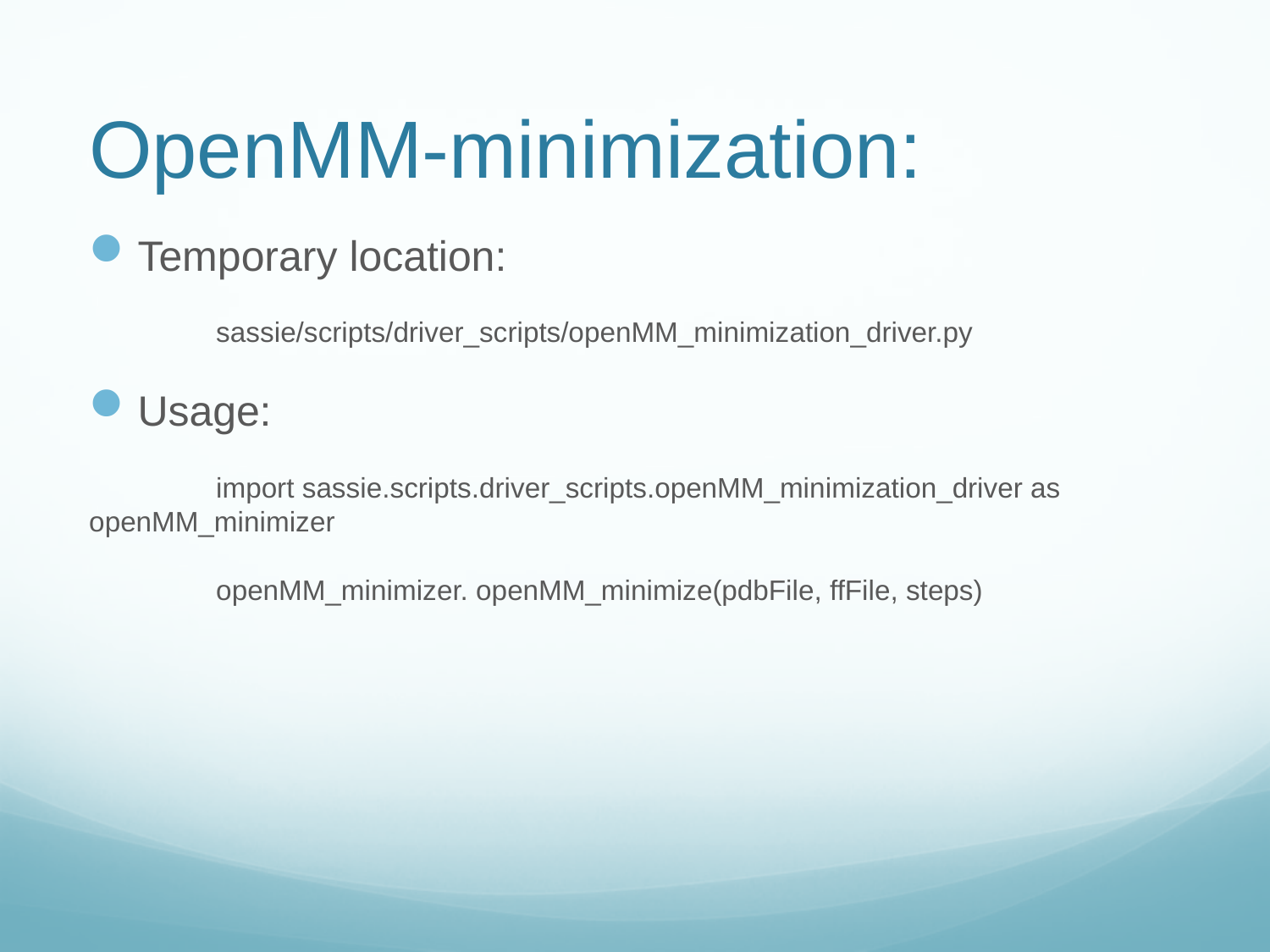

# OpenMM-minimization:
Temporary location:
	sassie/scripts/driver_scripts/openMM_minimization_driver.py
Usage:
	import sassie.scripts.driver_scripts.openMM_minimization_driver as openMM_minimizer
	openMM_minimizer. openMM_minimize(pdbFile, ffFile, steps)